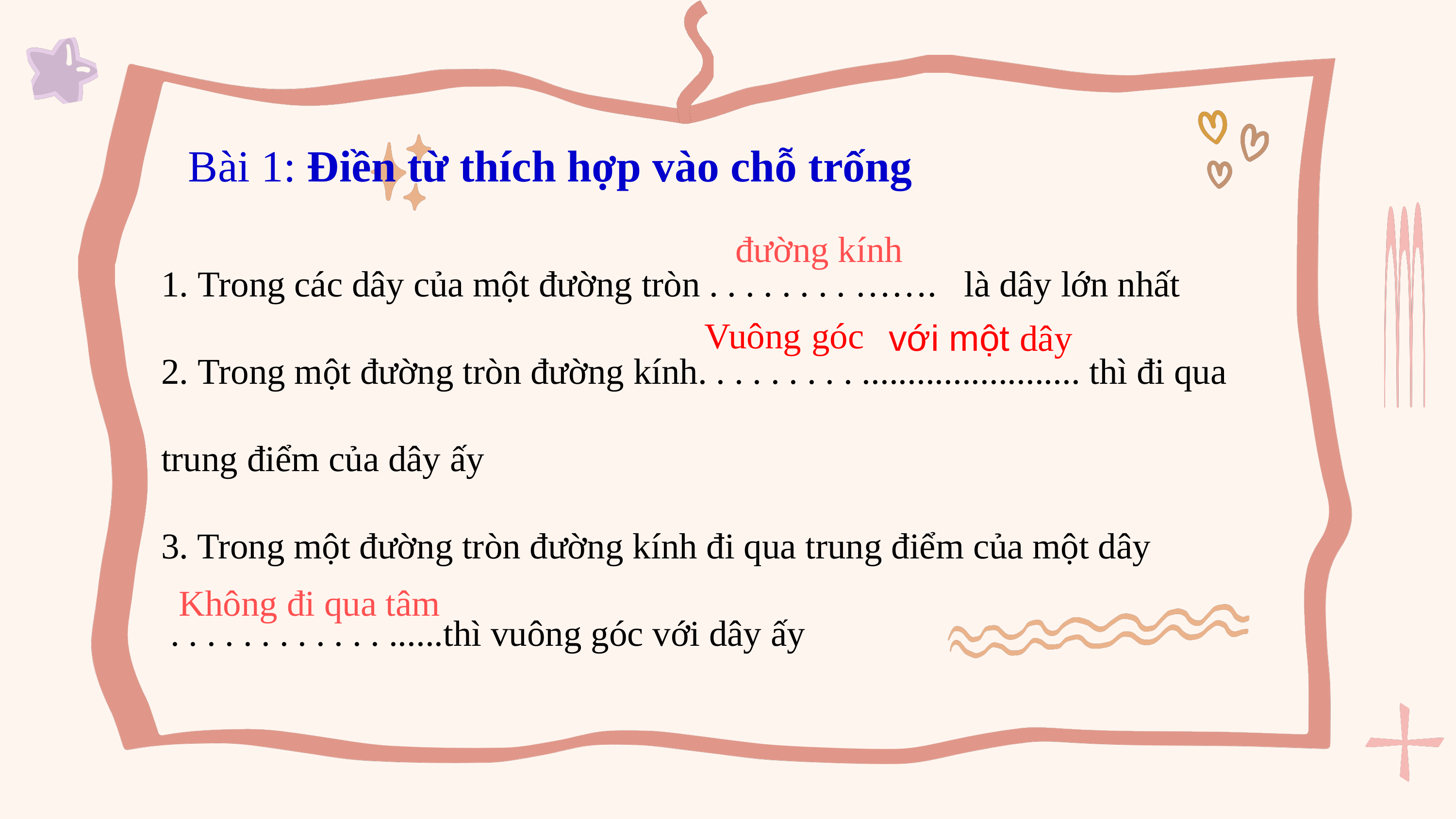

Bài 1: Điền từ thích hợp vào chỗ trống
1. Trong các dây của một đường tròn . . . . . . . . …….   là dây lớn nhất
2. Trong một đường tròn đường kính. . . . . . . . . ........................ thì đi qua trung điểm của dây ấy
3. Trong một đường tròn đường kính đi qua trung điểm của một dây
 . . . . . . . . . . . . ......thì vuông góc với dây ấy
đ­ường kính

Vuông góc
với một dây
Không đi qua tâm